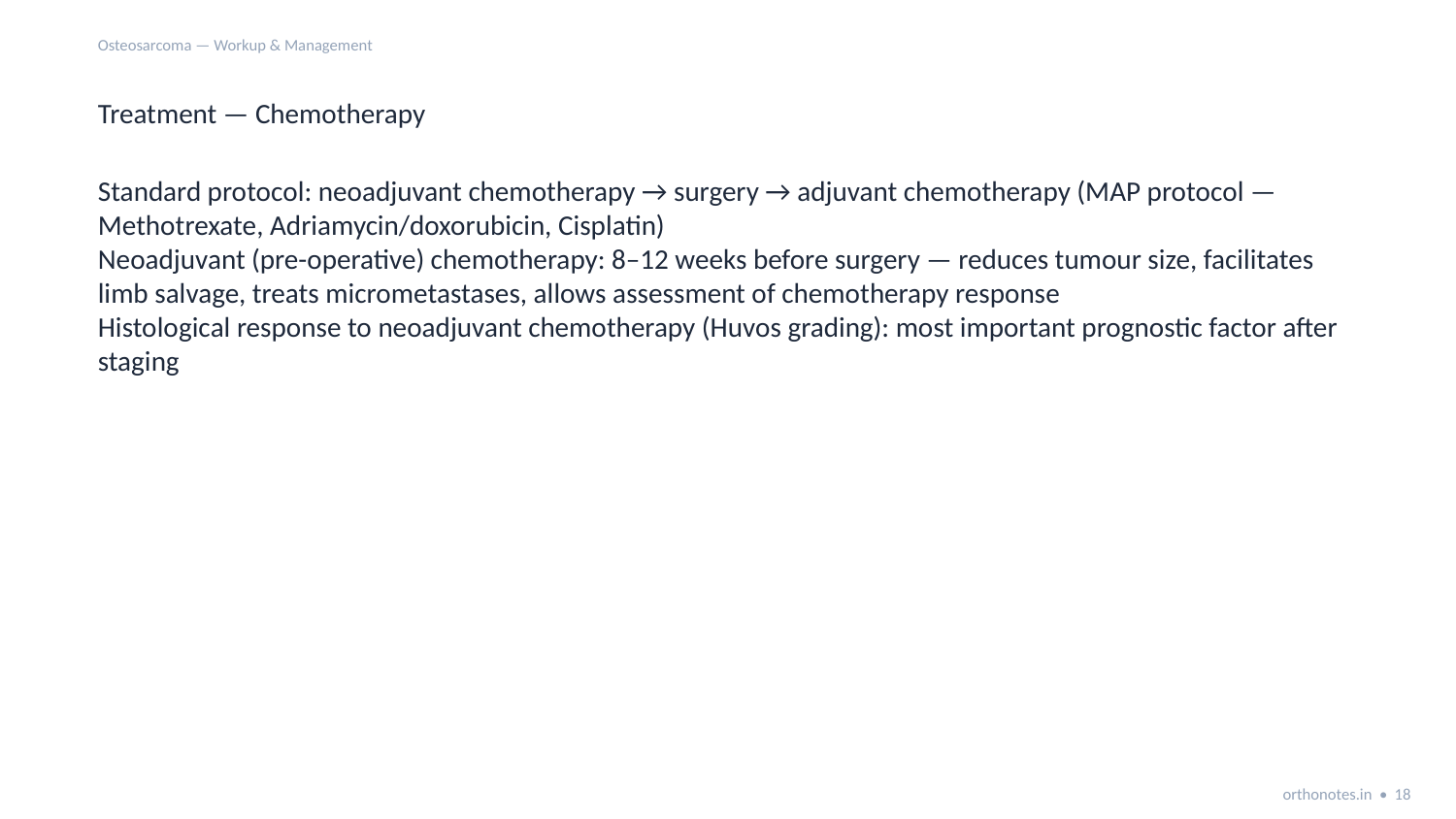

Osteosarcoma — Workup & Management
Treatment — Chemotherapy
Standard protocol: neoadjuvant chemotherapy → surgery → adjuvant chemotherapy (MAP protocol — Methotrexate, Adriamycin/doxorubicin, Cisplatin)
Neoadjuvant (pre-operative) chemotherapy: 8–12 weeks before surgery — reduces tumour size, facilitates limb salvage, treats micrometastases, allows assessment of chemotherapy response
Histological response to neoadjuvant chemotherapy (Huvos grading): most important prognostic factor after staging
orthonotes.in  •  18